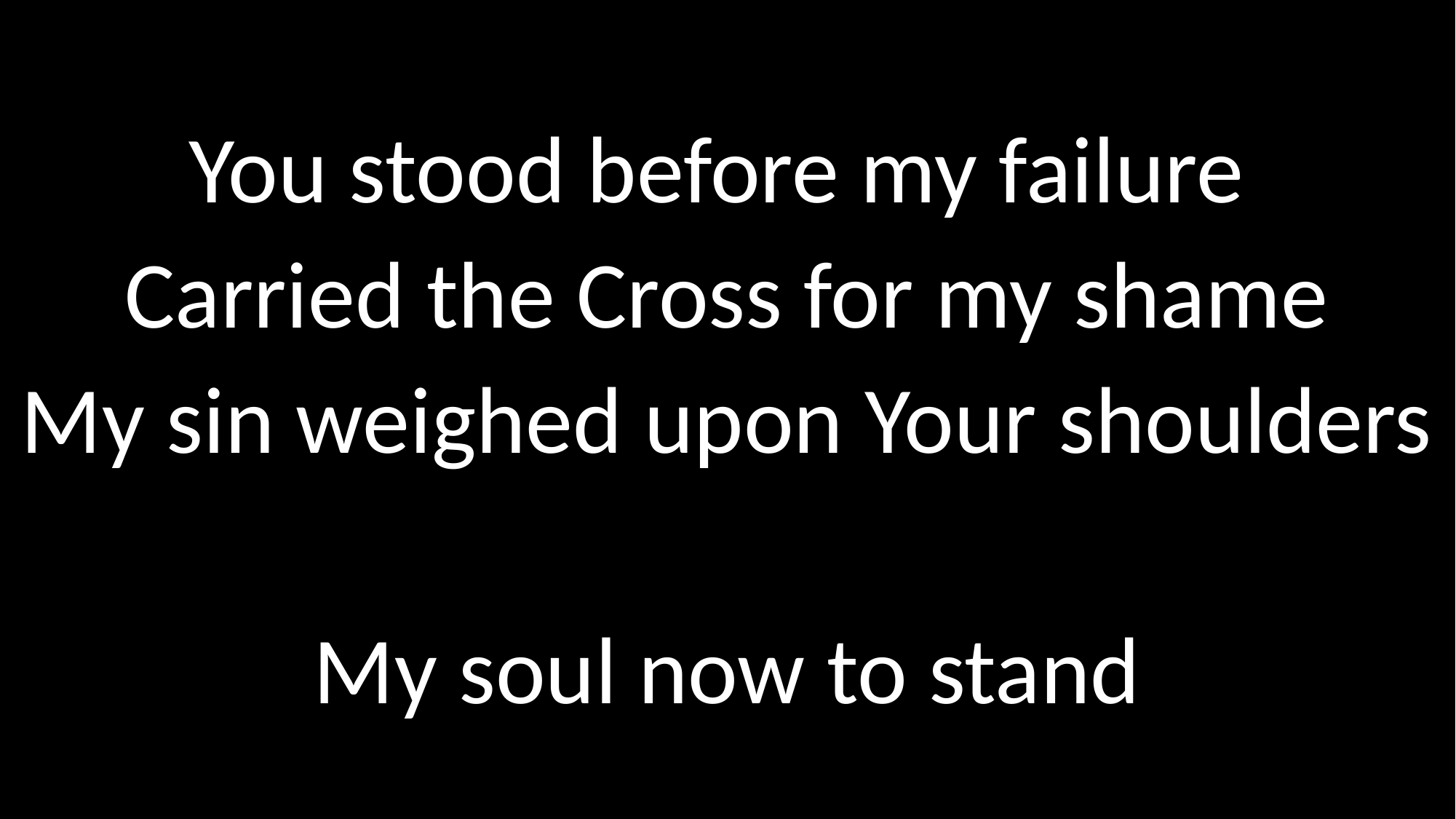

# You stood before my failure Carried the Cross for my shame My sin weighed upon Your shoulders My soul now to stand